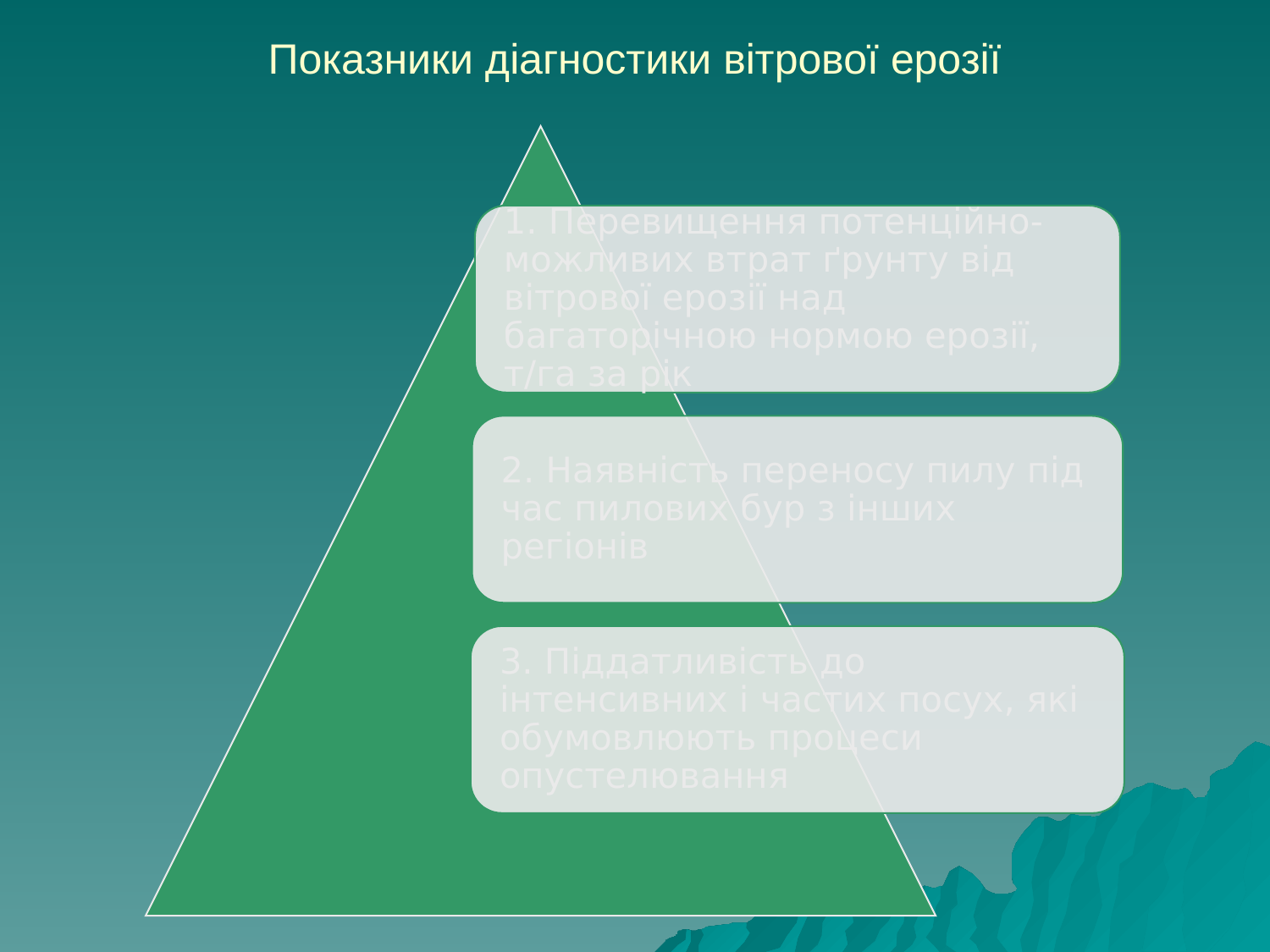

# Показники діагностики вітрової ерозії
1. Перевищення потенційно-можливих втрат ґрунту від вітрової ерозії над багаторічною нормою ерозії, т/га за рік
2. Наявність переносу пилу під час пилових бур з інших регіонів
3. Піддатливість до інтенсивних і частих посух, які обумовлюють процеси опустелювання